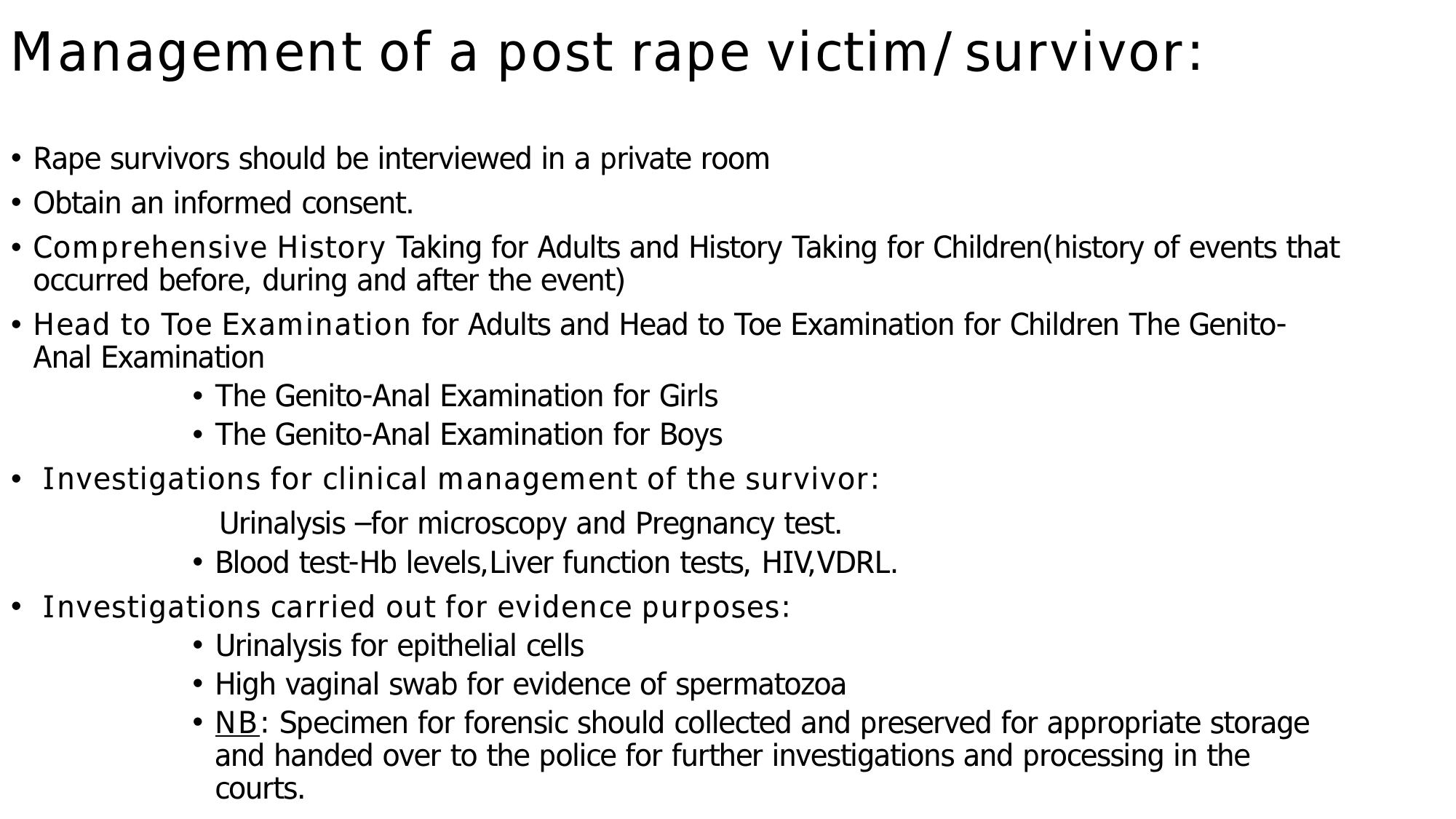

# Management of a post rape victim/survivor:

Rape survivors should be interviewed in a private room
Obtain an informed consent.
Comprehensive History Taking for Adults and History Taking for Children(history of events that occurred before, during and after the event)
Head to Toe Examination for Adults and Head to Toe Examination for Children The Genito-Anal Examination
The Genito-Anal Examination for Girls
The Genito-Anal Examination for Boys
 Investigations for clinical management of the survivor:
                      Urinalysis –for microscopy and Pregnancy test.
Blood test-Hb levels,Liver function tests, HIV,VDRL.
 Investigations carried out for evidence purposes:
Urinalysis for epithelial cells
High vaginal swab for evidence of spermatozoa
NB: Specimen for forensic should collected and preserved for appropriate storage and handed over to the police for further investigations and processing in the courts.